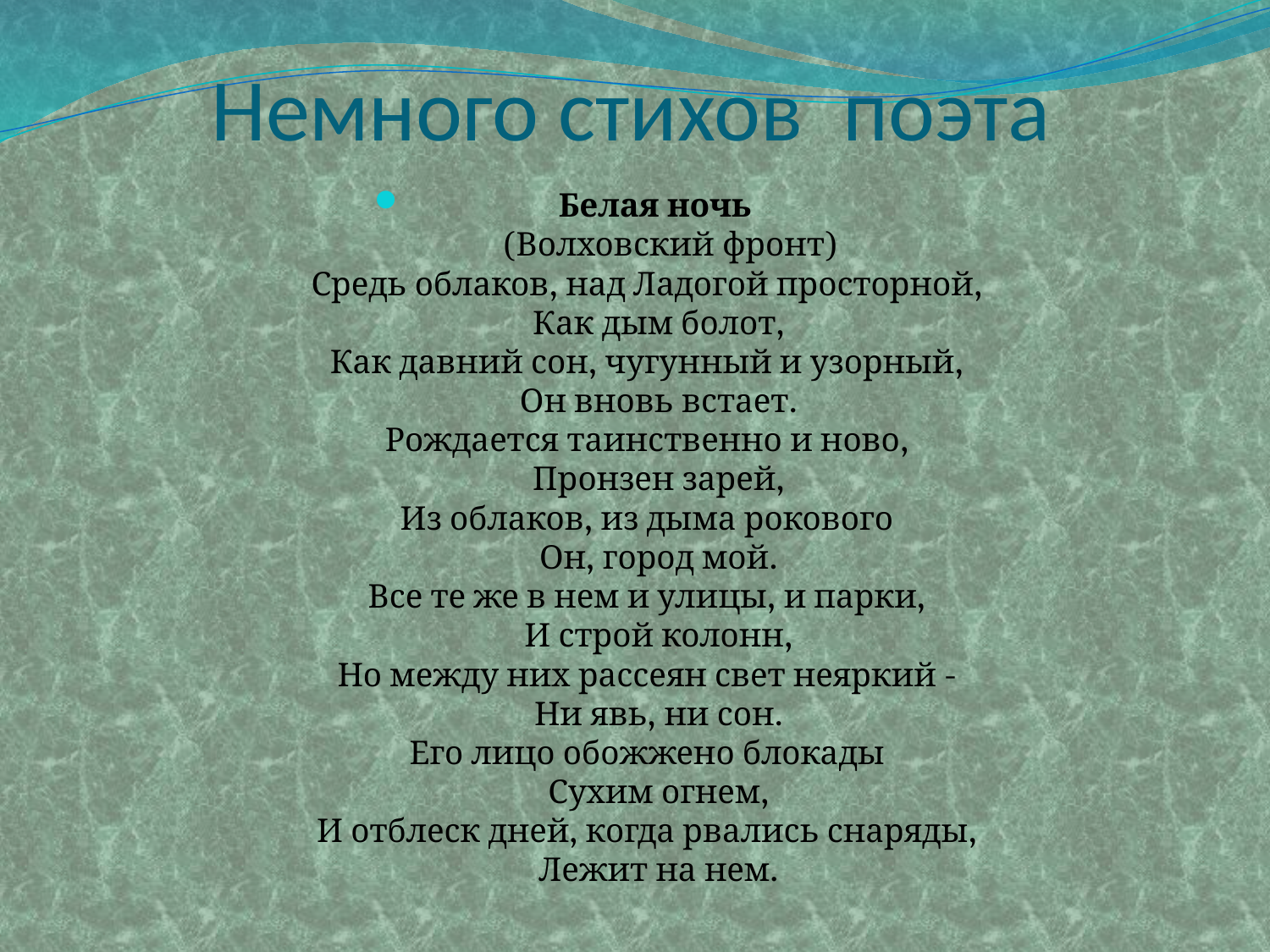

# Немного стихов  поэта
  Белая ночь
      (Волховский фронт)
Средь облаков, над Ладогой просторной,
   Как дым болот,
Как давний сон, чугунный и узорный,
   Он вновь встает.
Рождается таинственно и ново,
   Пронзен зарей,
Из облаков, из дыма рокового
   Он, город мой.
Все те же в нем и улицы, и парки,
   И строй колонн,
Но между них рассеян свет неяркий -
   Ни явь, ни сон.
Его лицо обожжено блокады
   Сухим огнем,
И отблеск дней, когда рвались снаряды,
   Лежит на нем.